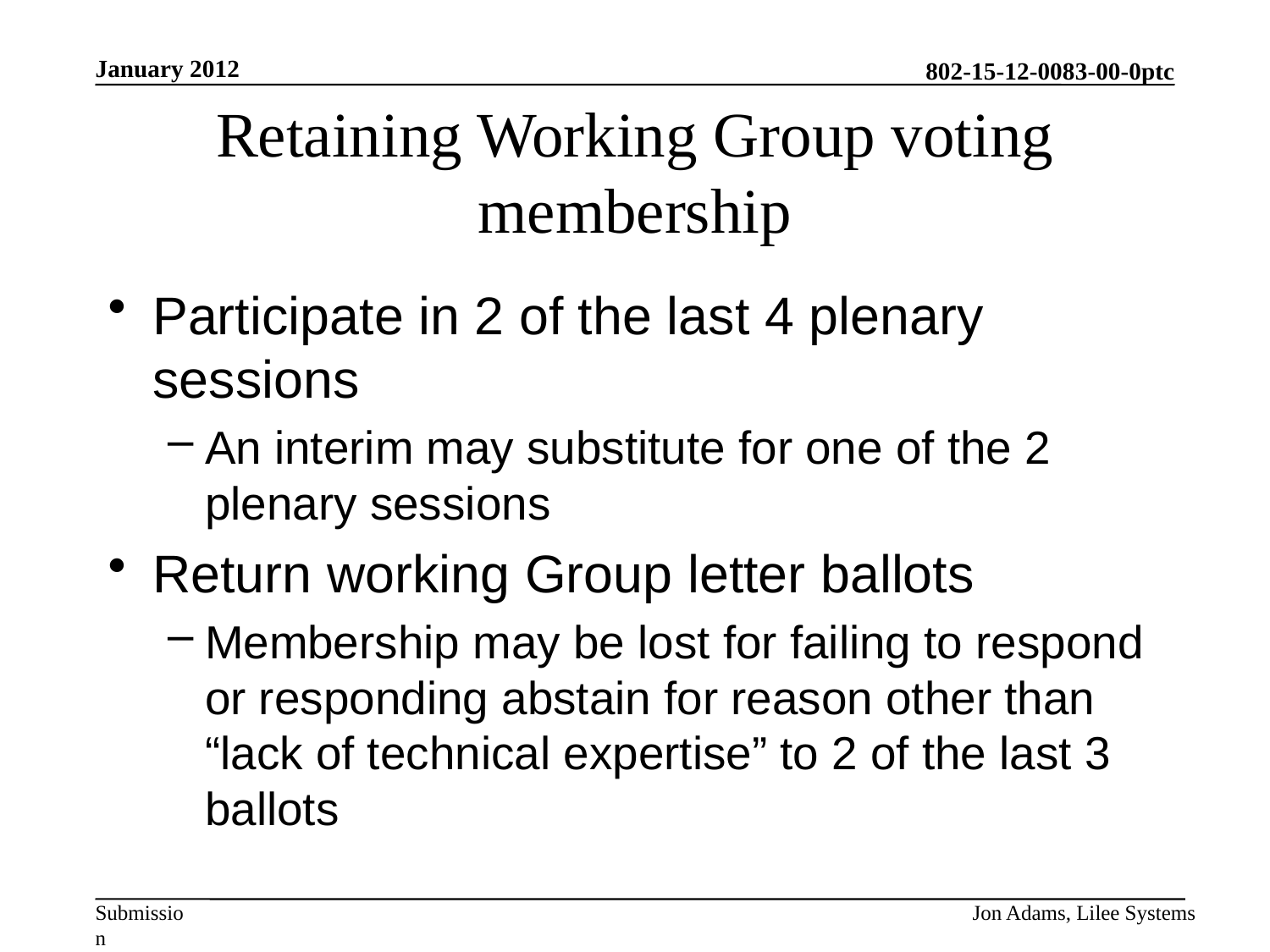

January 2012
# Retaining Working Group voting membership

Participate in 2 of the last 4 plenary sessions
An interim may substitute for one of the 2 plenary sessions
Return working Group letter ballots
Membership may be lost for failing to respond or responding abstain for reason other than “lack of technical expertise” to 2 of the last 3  ballots
Jon Adams, Lilee Systems